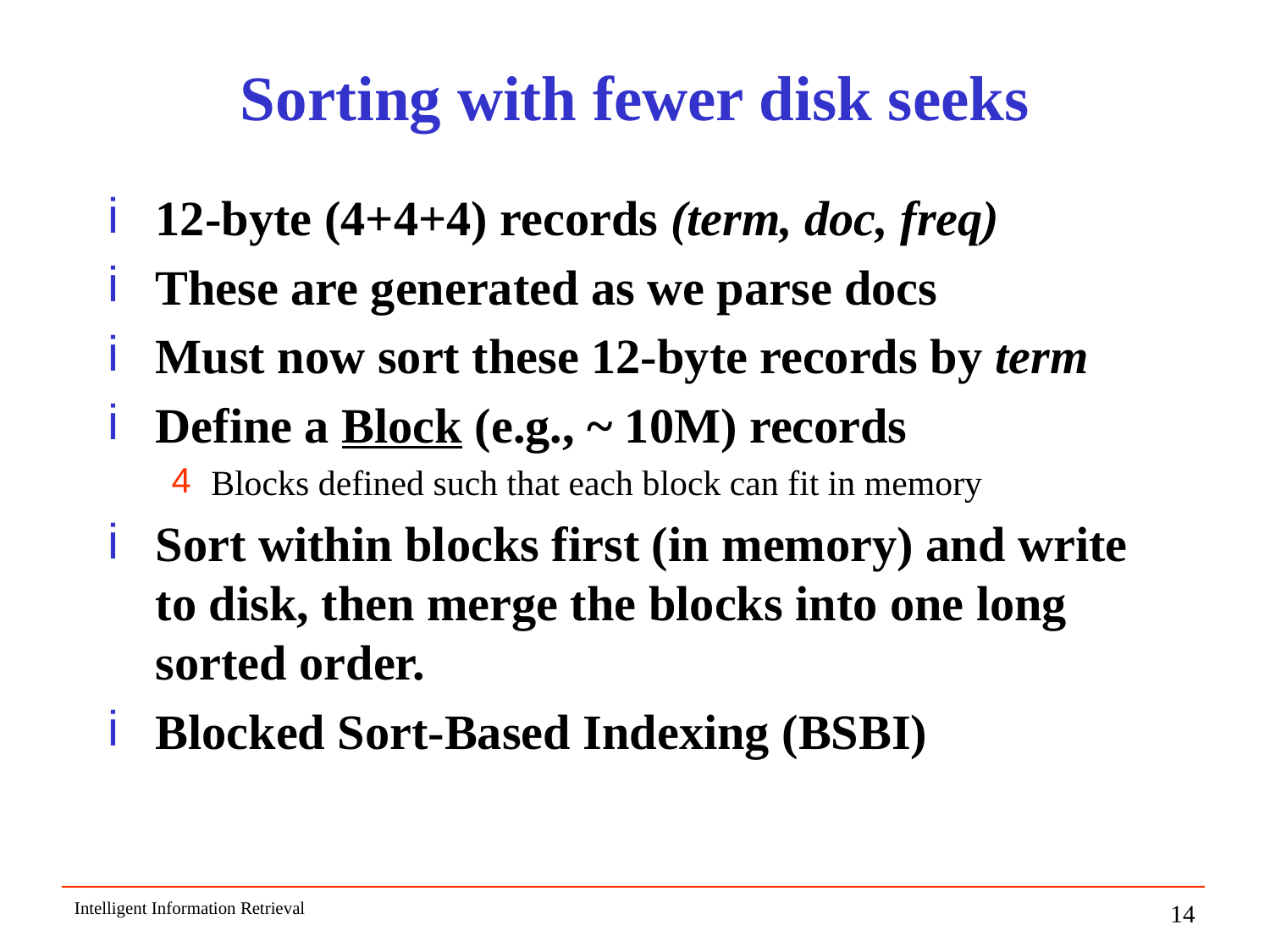

# Sorting with fewer disk seeks
12-byte (4+4+4) records (term, doc, freq)
These are generated as we parse docs
Must now sort these 12-byte records by term
Define a Block (e.g., ~ 10M) records
Blocks defined such that each block can fit in memory
Sort within blocks first (in memory) and write to disk, then merge the blocks into one long sorted order.
Blocked Sort-Based Indexing (BSBI)
Intelligent Information Retrieval
14